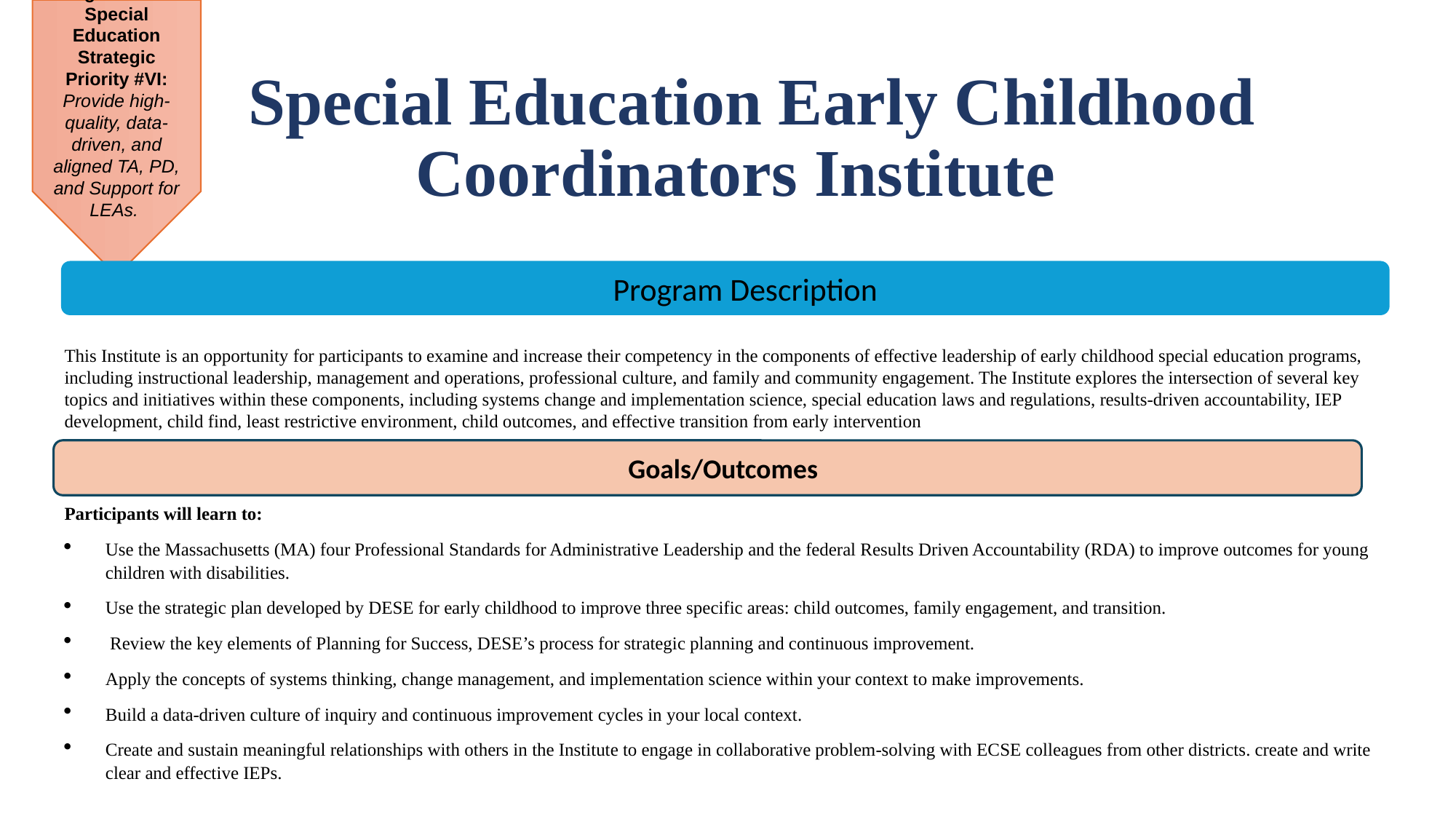

Alignment to Special Education Strategic Priority #VI:
Provide high-quality, data-driven, and aligned TA, PD, and Support for LEAs.

 Special Education Early Childhood Coordinators Institute

This Institute is an opportunity for participants to examine and increase their competency in the components of effective leadership of early childhood special education programs, including instructional leadership, management and operations, professional culture, and family and community engagement. The Institute explores the intersection of several key topics and initiatives within these components, including systems change and implementation science, special education laws and regulations, results-driven accountability, IEP development, child find, least restrictive environment, child outcomes, and effective transition from early intervention

Participants will learn to:
Use the Massachusetts (MA) four Professional Standards for Administrative Leadership and the federal Results Driven Accountability (RDA) to improve outcomes for young children with disabilities.
Use the strategic plan developed by DESE for early childhood to improve three specific areas: child outcomes, family engagement, and transition.
 Review the key elements of Planning for Success, DESE’s process for strategic planning and continuous improvement.
Apply the concepts of systems thinking, change management, and implementation science within your context to make improvements.
Build a data-driven culture of inquiry and continuous improvement cycles in your local context.
Create and sustain meaningful relationships with others in the Institute to engage in collaborative problem-solving with ECSE colleagues from other districts. create and write clear and effective IEPs.
Program Description
     Goals/Outcomes